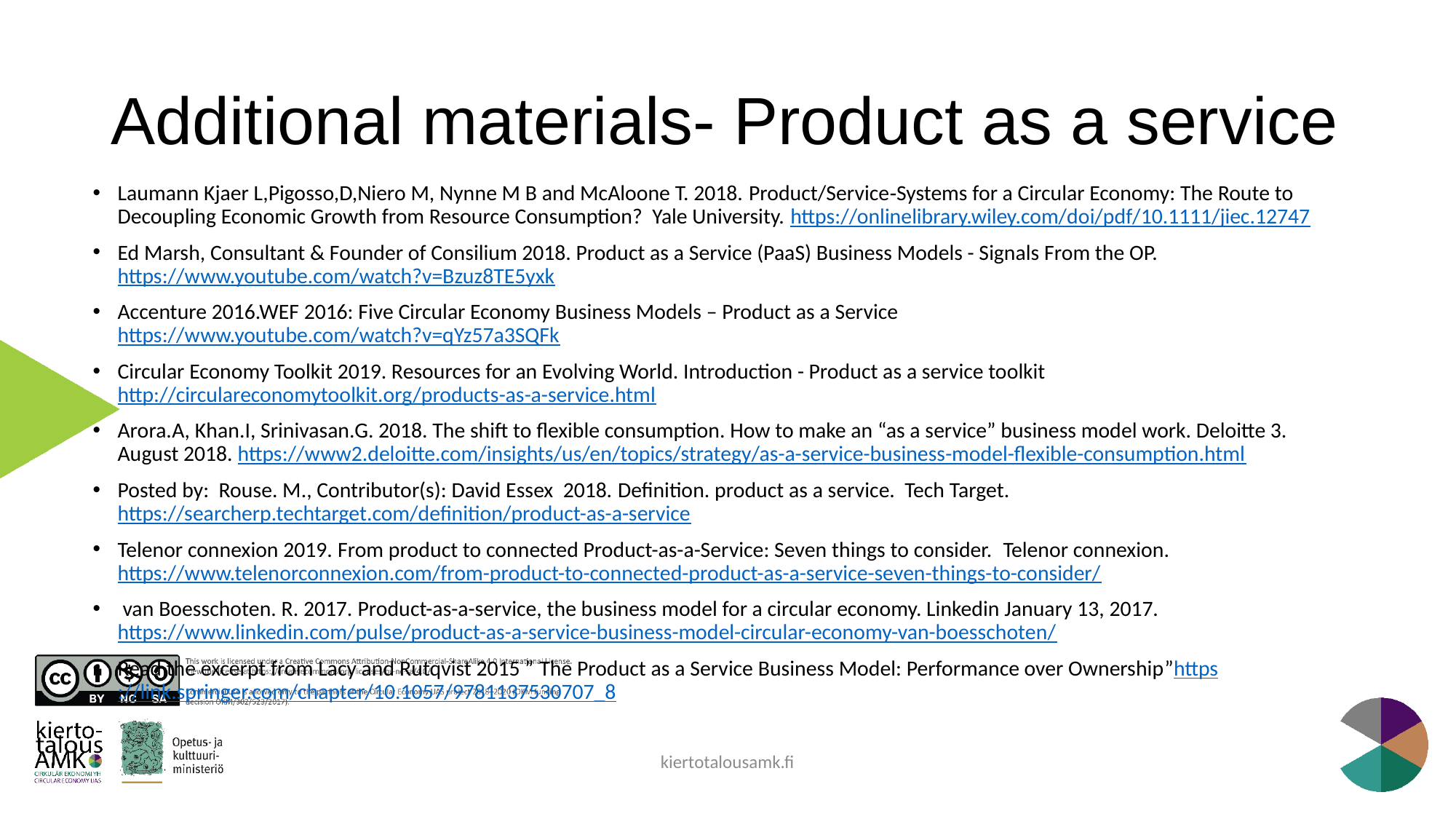

# Additional materials- Product as a service
Laumann Kjaer L,Pigosso,D,Niero M, Nynne M B and McAloone T. 2018. Product/Service‐Systems for a Circular Economy: The Route to Decoupling Economic Growth from Resource Consumption?  Yale University. https://onlinelibrary.wiley.com/doi/pdf/10.1111/jiec.12747
Ed Marsh, Consultant & Founder of Consilium 2018. Product as a Service (PaaS) Business Models - Signals From the OP. https://www.youtube.com/watch?v=Bzuz8TE5yxk
Accenture 2016.WEF 2016: Five Circular Economy Business Models – Product as a Service  https://www.youtube.com/watch?v=qYz57a3SQFk
Circular Economy Toolkit 2019. Resources for an Evolving World. Introduction - Product as a service toolkit http://circulareconomytoolkit.org/products-as-a-service.html
Arora.A, Khan.I, Srinivasan.G. 2018. The shift to flexible consumption. How to make an “as a service” business model work. Deloitte 3. August 2018. https://www2.deloitte.com/insights/us/en/topics/strategy/as-a-service-business-model-flexible-consumption.html
Posted by:  Rouse. M., Contributor(s): David Essex  2018. Definition. product as a service.  Tech Target.   https://searcherp.techtarget.com/definition/product-as-a-service
Telenor connexion 2019. From product to connected Product-as-a-Service: Seven things to consider.  Telenor connexion. https://www.telenorconnexion.com/from-product-to-connected-product-as-a-service-seven-things-to-consider/
 van Boesschoten. R. 2017. Product-as-a-service, the business model for a circular economy. Linkedin January 13, 2017.  https://www.linkedin.com/pulse/product-as-a-service-business-model-circular-economy-van-boesschoten/
Read the excerpt from Lacy and Rutqvist 2015 ” The Product as a Service Business Model: Performance over Ownership”https://link.springer.com/chapter/10.1057/9781137530707_8

kiertotalousamk.fi